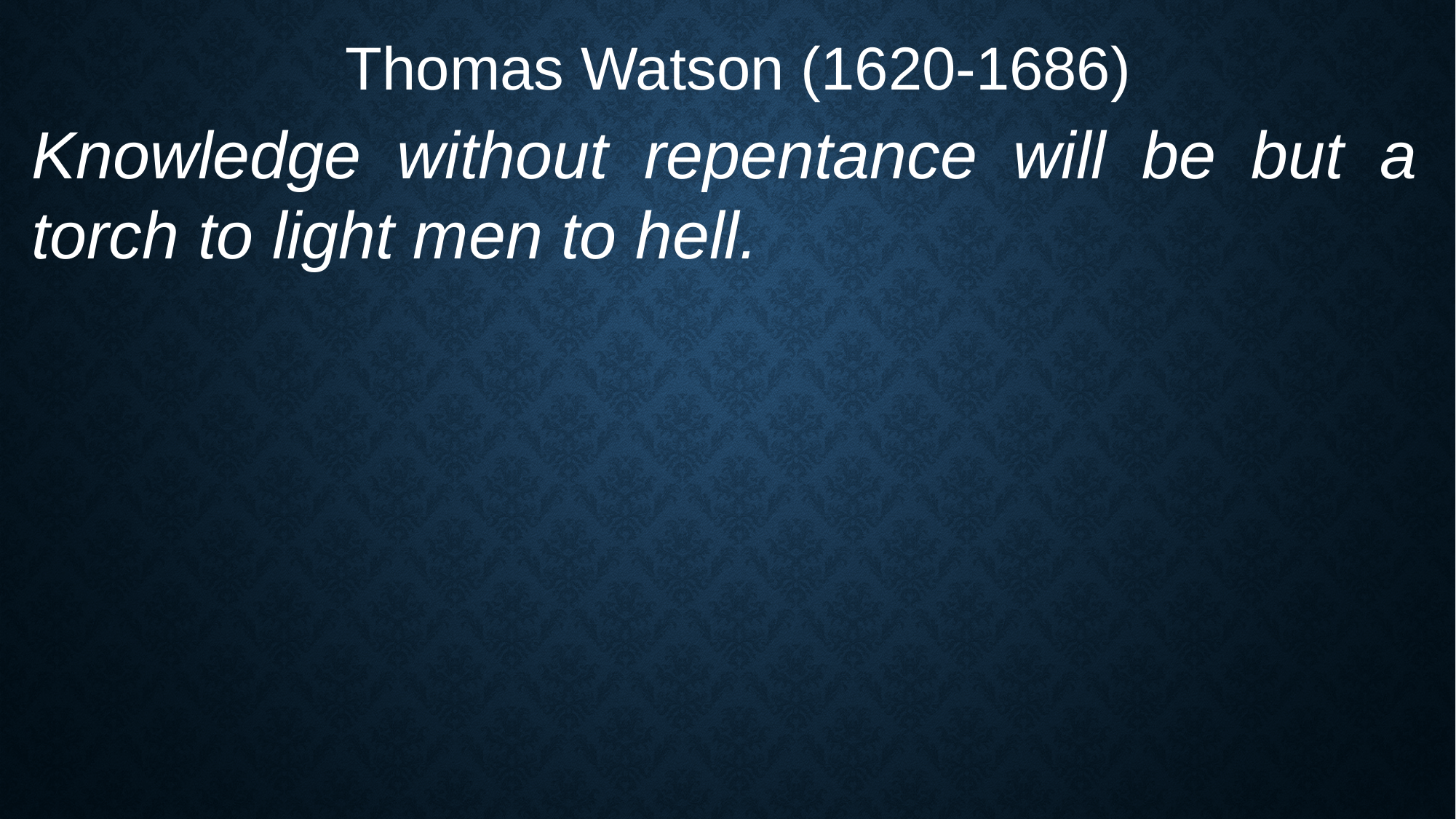

Thomas Watson (1620-1686)
Knowledge without repentance will be but a torch to light men to hell.